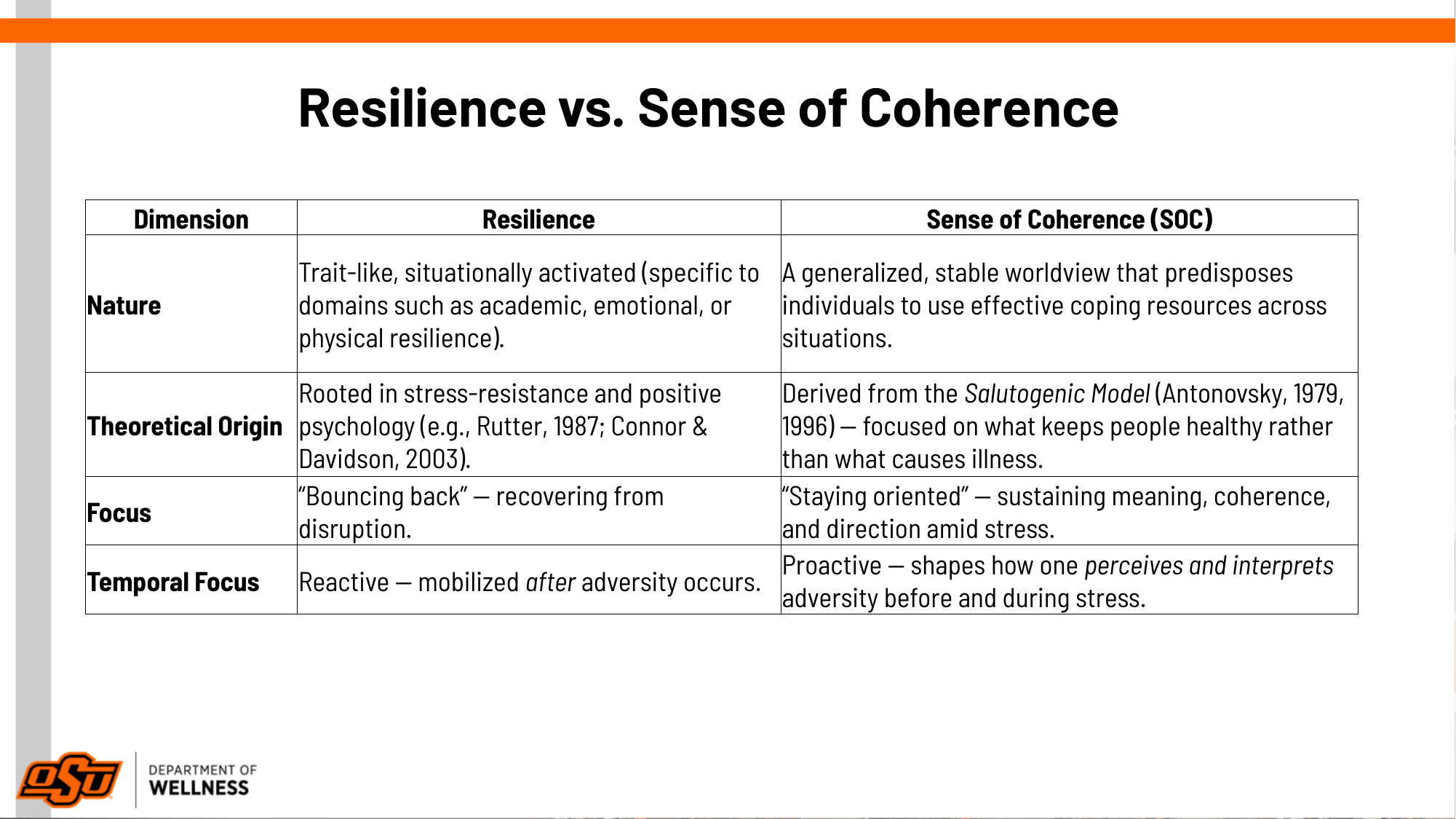

Resilience vs. Sense of Coherence
| Dimension | Resilience | Sense of Coherence (SOC) |
| --- | --- | --- |
| Nature | Trait-like, situationally activated (specific to domains such as academic, emotional, or physical resilience). | A generalized, stable worldview that predisposes individuals to use effective coping resources across situations. |
| Theoretical Origin | Rooted in stress-resistance and positive psychology (e.g., Rutter, 1987; Connor & Davidson, 2003). | Derived from the Salutogenic Model (Antonovsky, 1979, 1996) — focused on what keeps people healthy rather than what causes illness. |
| Focus | “Bouncing back” — recovering from disruption. | “Staying oriented” — sustaining meaning, coherence, and direction amid stress. |
| Temporal Focus | Reactive — mobilized after adversity occurs. | Proactive — shapes how one perceives and interprets adversity before and during stress. |